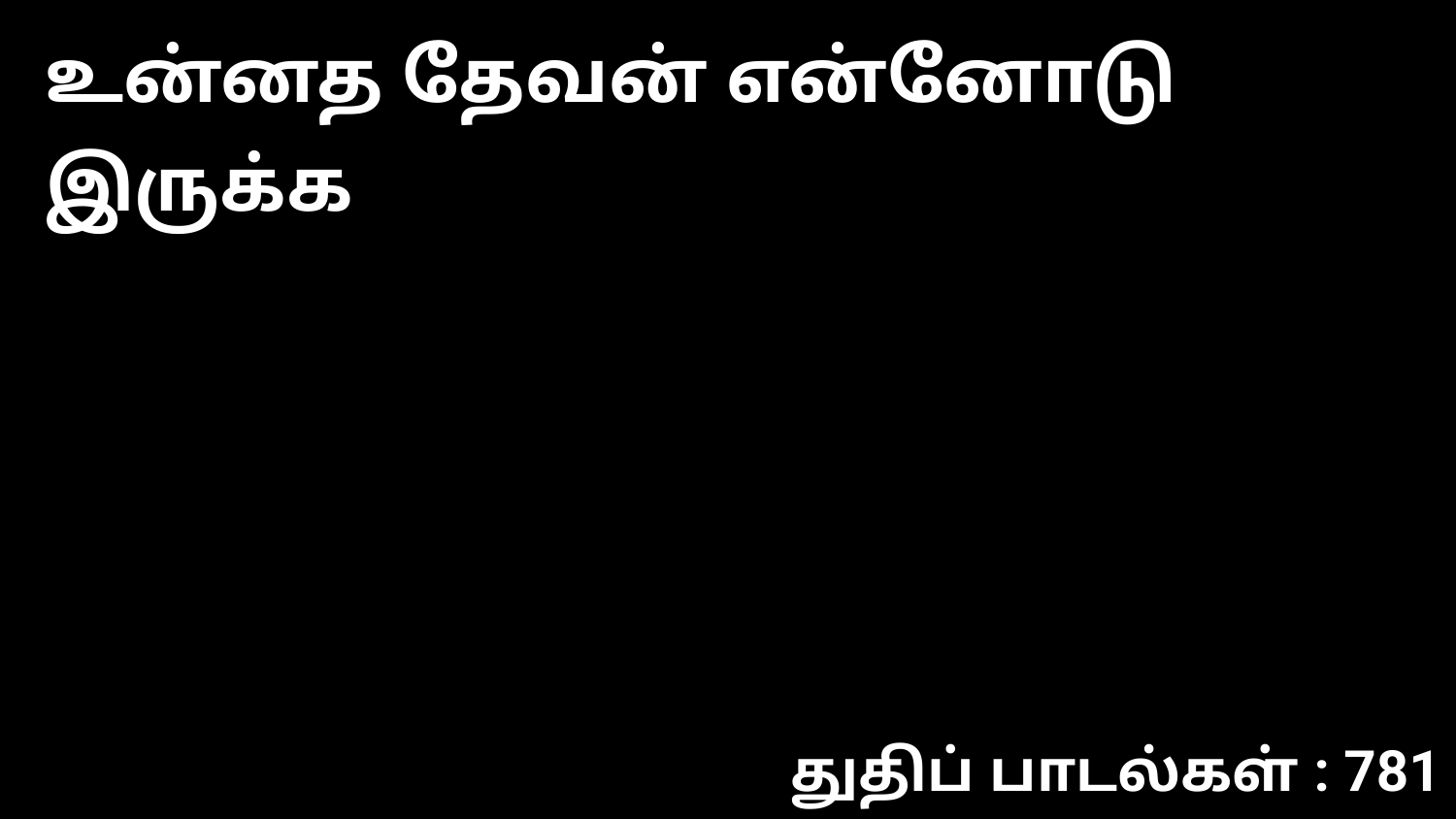

உன்னத தேவன் என்னோடு இருக்க
துதிப் பாடல்கள் : 781